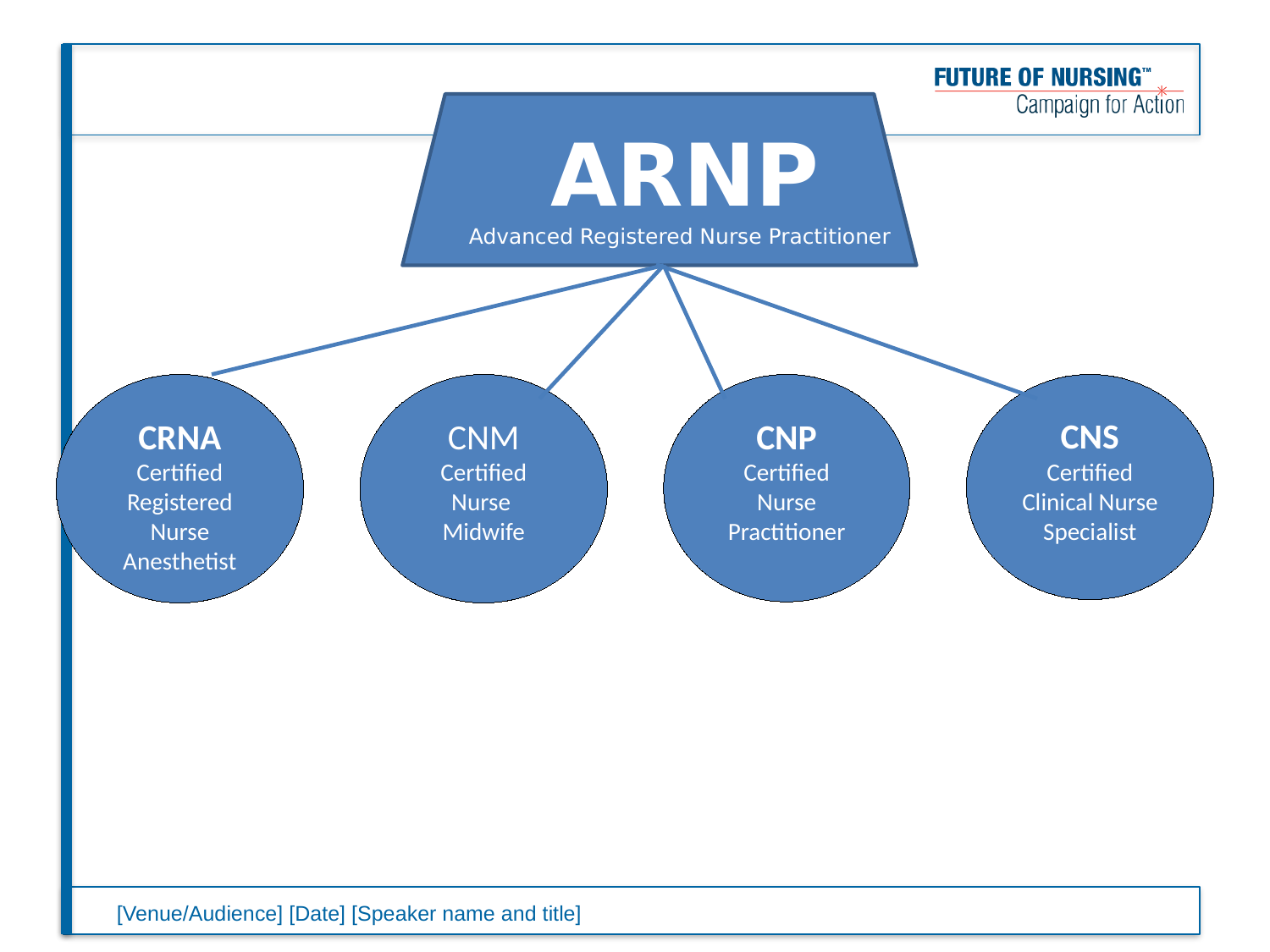

ARNP

Advanced Registered Nurse Practitioner

CRNA
Certified Registered Nurse Anesthetist
CNM
Certified Nurse
Midwife
CNP
Certified
Nurse
Practitioner
CNS
Certified
Clinical Nurse
Specialist